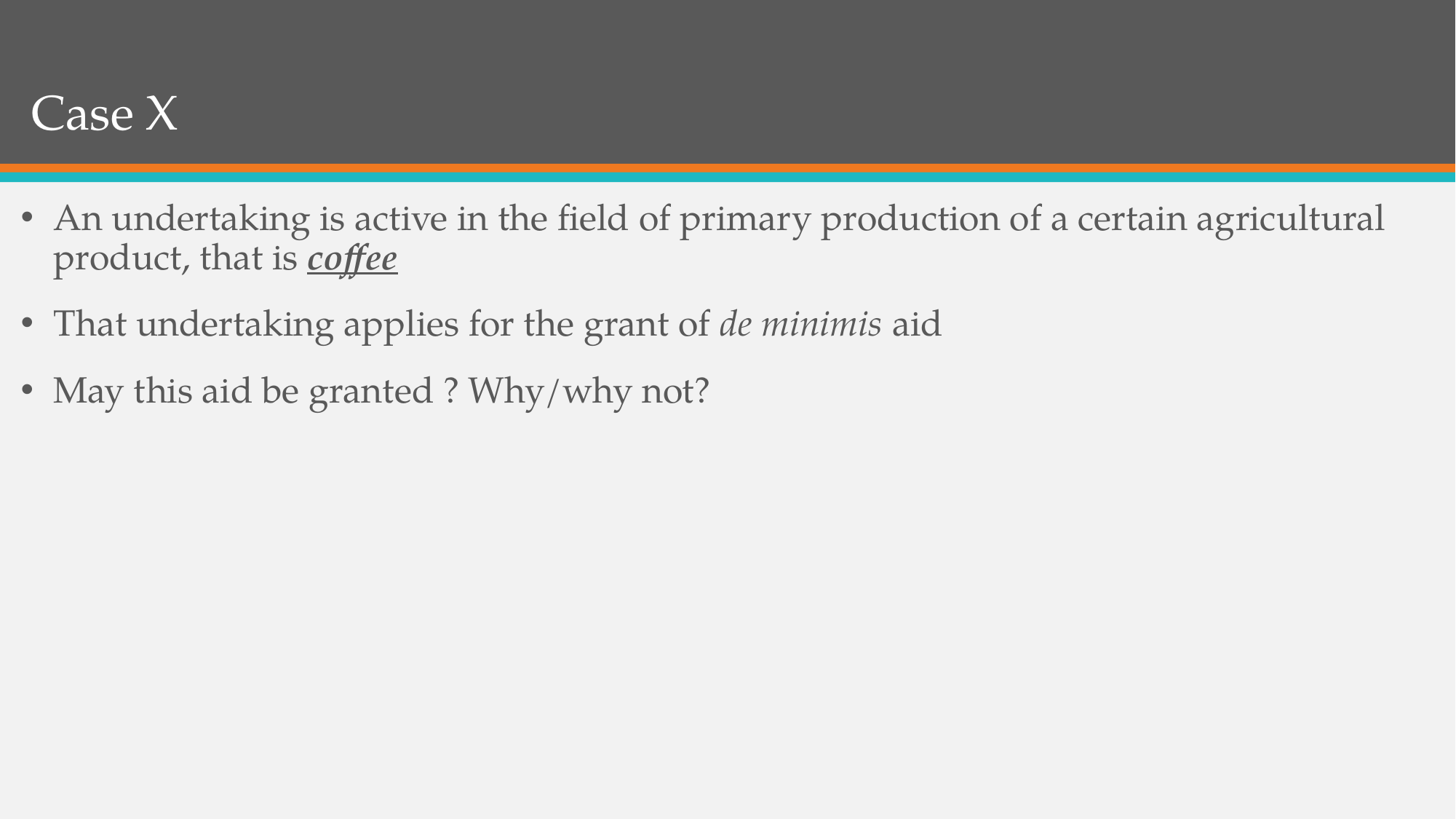

# Case X
An undertaking is active in the field of primary production of a certain agricultural product, that is coffee
That undertaking applies for the grant of de minimis aid
May this aid be granted ? Why/why not?